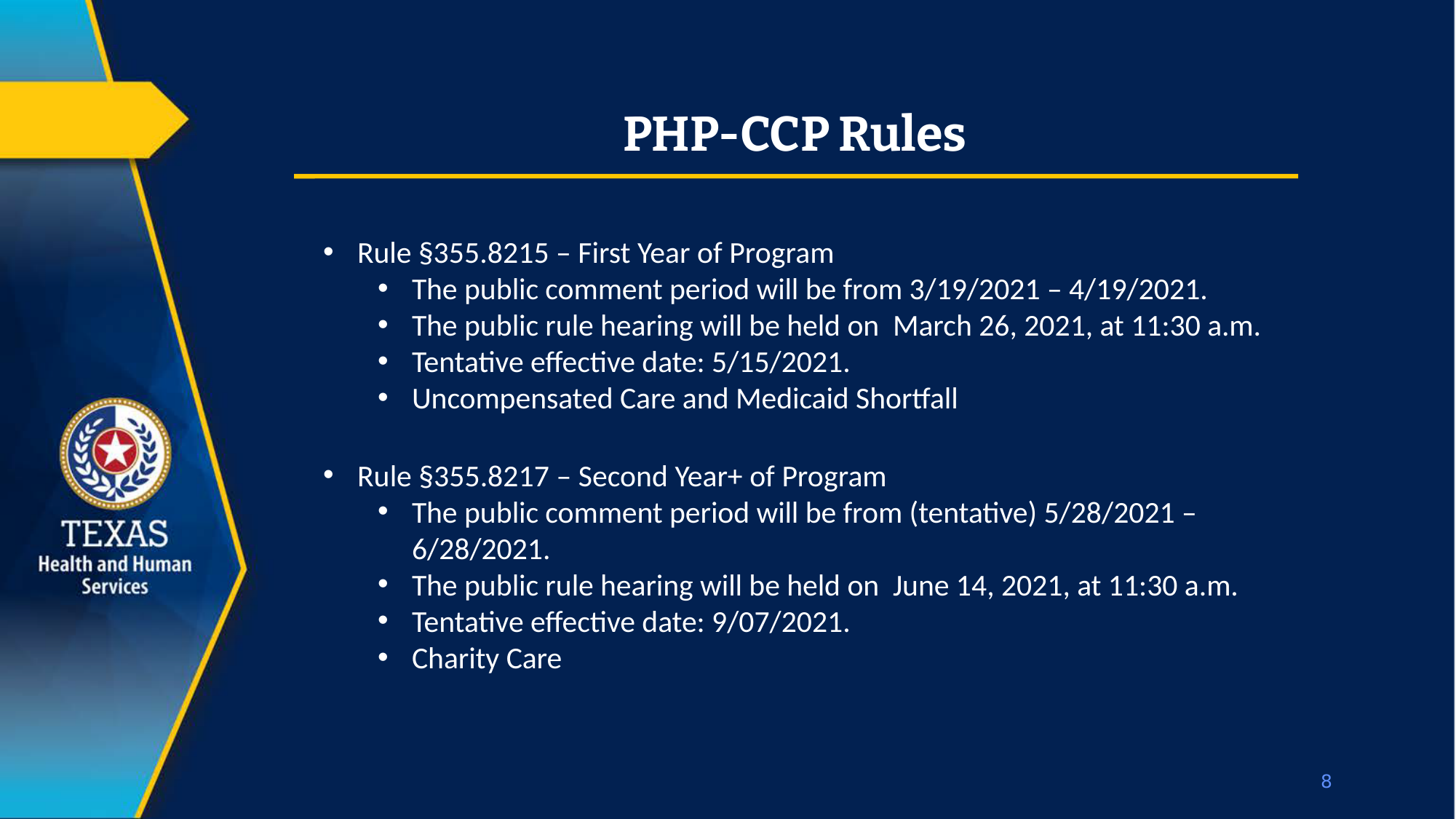

# PHP-CCP Rules
Rule §355.8215 – First Year of Program
The public comment period will be from 3/19/2021 – 4/19/2021.
The public rule hearing will be held on  March 26, 2021, at 11:30 a.m.
Tentative effective date: 5/15/2021.
Uncompensated Care and Medicaid Shortfall
Rule §355.8217 – Second Year+ of Program
The public comment period will be from (tentative) 5/28/2021 – 6/28/2021.
The public rule hearing will be held on  June 14, 2021, at 11:30 a.m.
Tentative effective date: 9/07/2021.
Charity Care
8